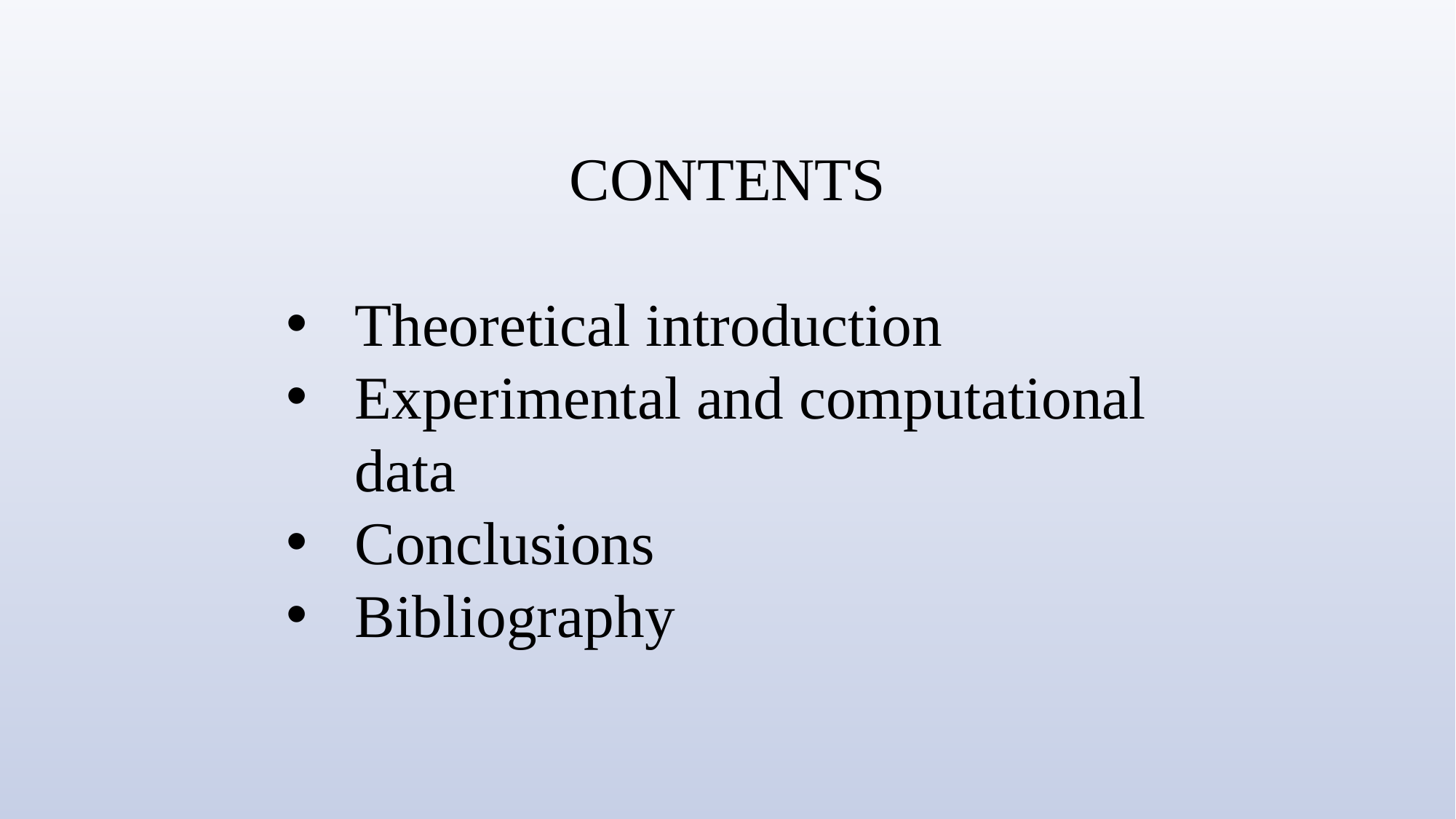

CONTENTS

Theoretical introduction
Experimental and computational data
Conclusions
Bibliography